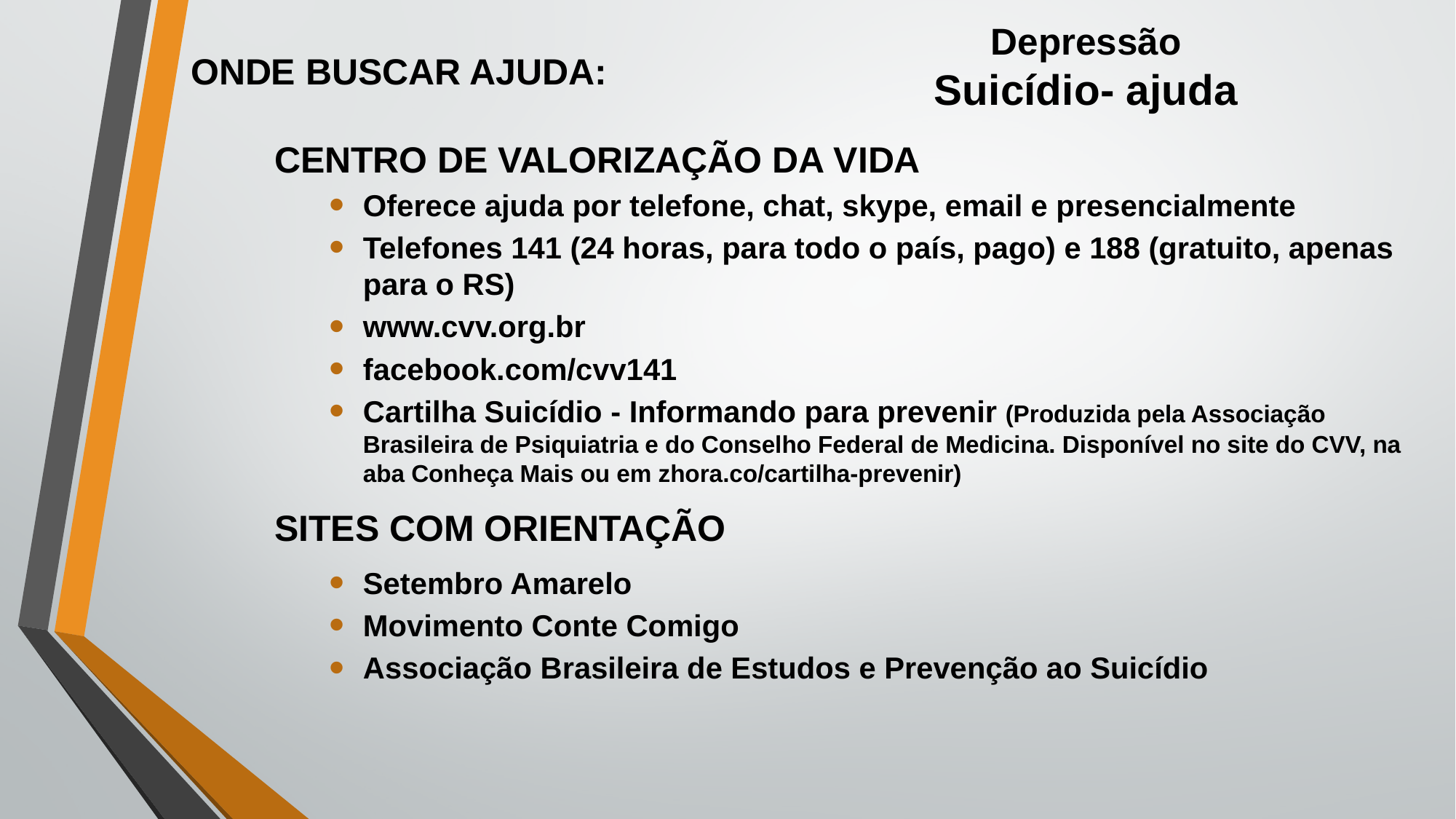

# Depressão Suicídio- ajuda
ONDE BUSCAR AJUDA:
CENTRO DE VALORIZAÇÃO DA VIDA
Oferece ajuda por telefone, chat, skype, email e presencialmente
Telefones 141 (24 horas, para todo o país, pago) e 188 (gratuito, apenas para o RS)
www.cvv.org.br
facebook.com/cvv141
Cartilha Suicídio - Informando para prevenir (Produzida pela Associação Brasileira de Psiquiatria e do Conselho Federal de Medicina. Disponível no site do CVV, na aba Conheça Mais ou em zhora.co/cartilha-prevenir)
SITES COM ORIENTAÇÃO
Setembro Amarelo
Movimento Conte Comigo
Associação Brasileira de Estudos e Prevenção ao Suicídio